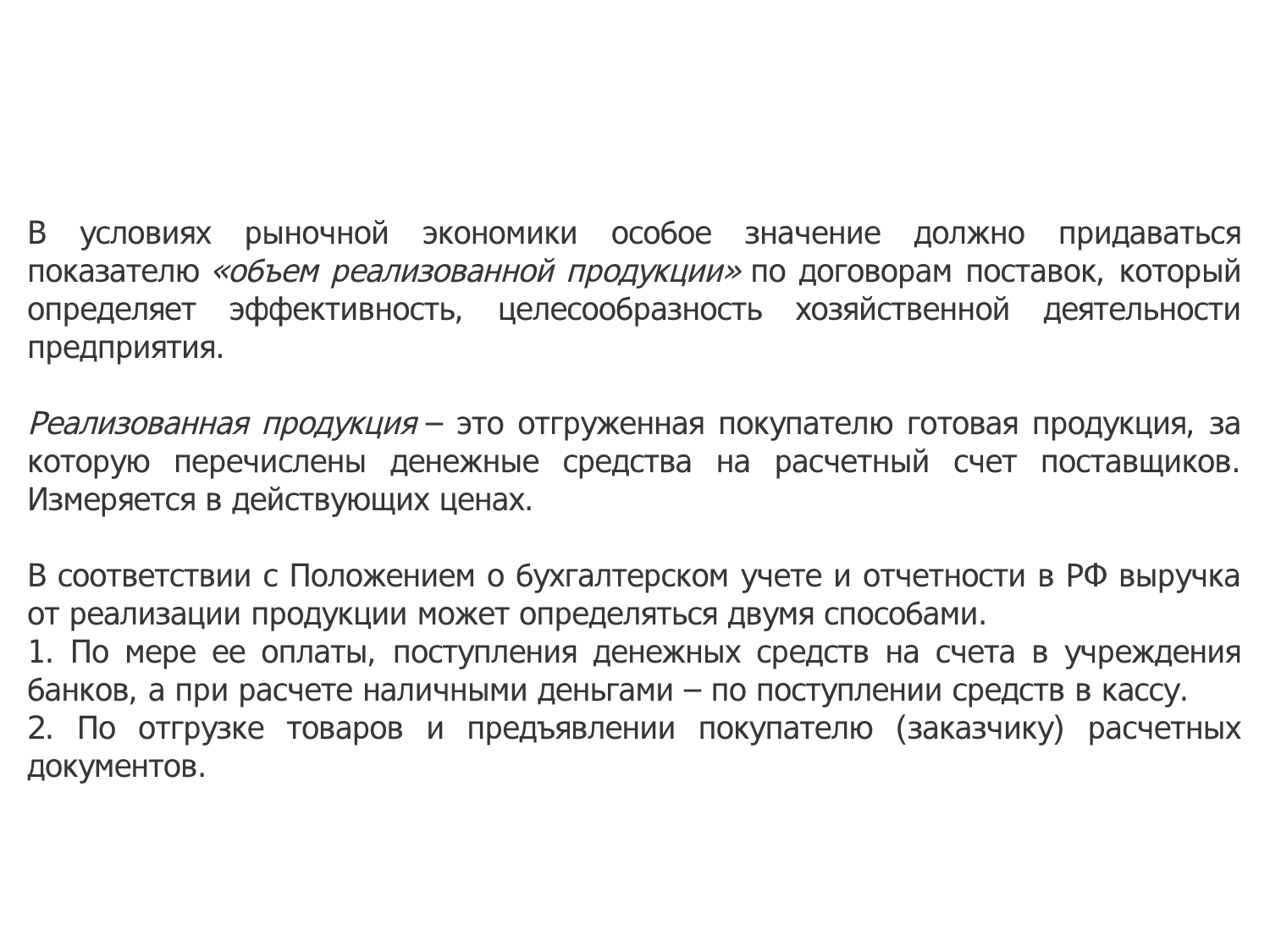

В условиях рыночной экономики особое значение должно придаваться показателю «объем реализованной продукции» по договорам поставок, который определяет эффективность, целесообразность хозяйственной деятельности предприятия.

Реализованная продукция – это отгруженная покупателю готовая продукция, за которую перечислены денежные средства на расчетный счет поставщиков. Измеряется в действующих ценах.

В соответствии с Положением о бухгалтерском учете и отчетности в РФ выручка от реализации продукции может определяться двумя способами.
1. По мере ее оплаты, поступления денежных средств на счета в учреждения банков, а при расчете наличными деньгами – по поступлении средств в кассу.
2. По отгрузке товаров и предъявлении покупателю (заказчику) расчетных документов.